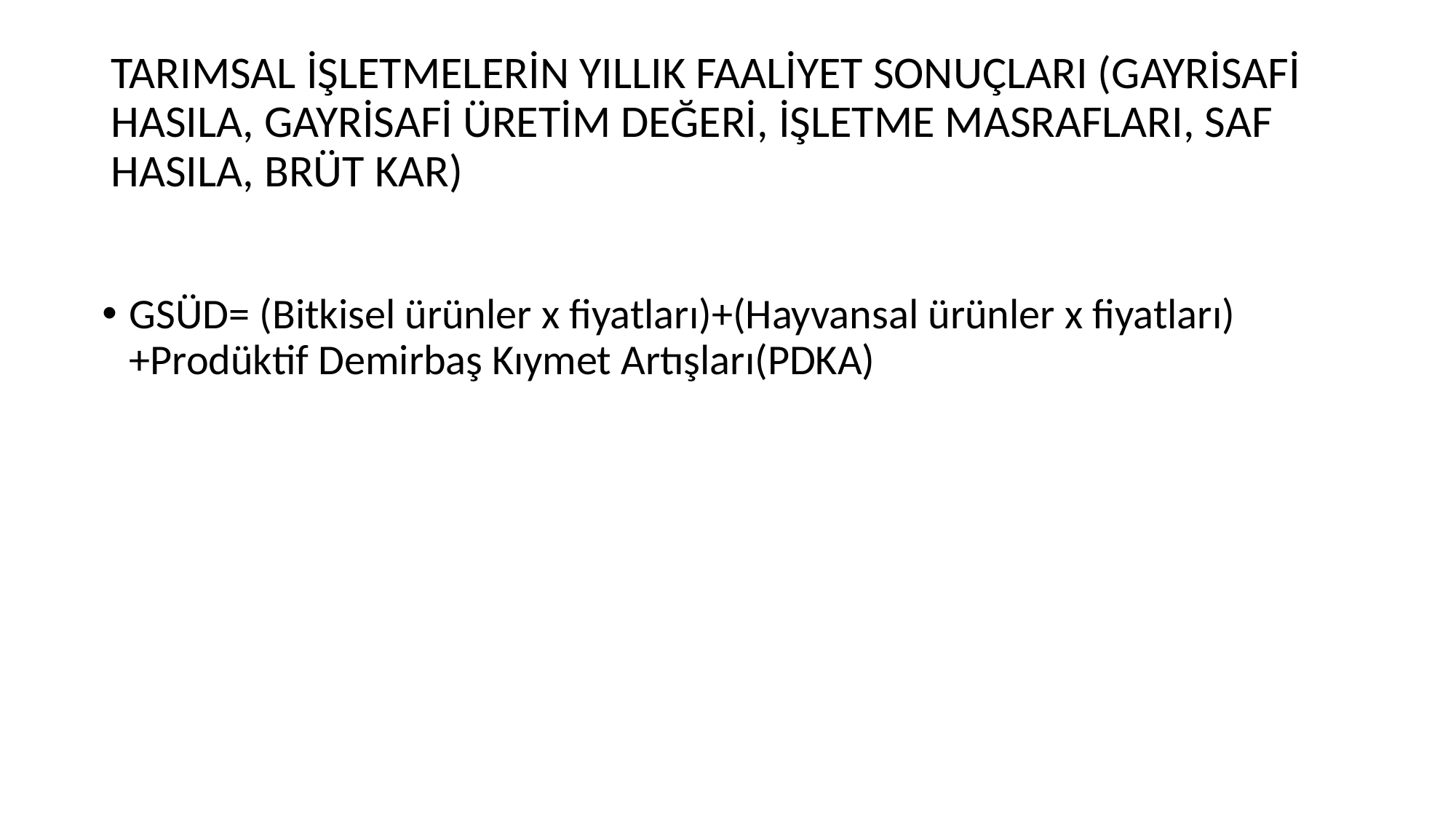

# TARIMSAL İŞLETMELERİN YILLIK FAALİYET SONUÇLARI (GAYRİSAFİ HASILA, GAYRİSAFİ ÜRETİM DEĞERİ, İŞLETME MASRAFLARI, SAF HASILA, BRÜT KAR)
GSÜD= (Bitkisel ürünler x fiyatları)+(Hayvansal ürünler x fiyatları)+Prodüktif Demirbaş Kıymet Artışları(PDKA)